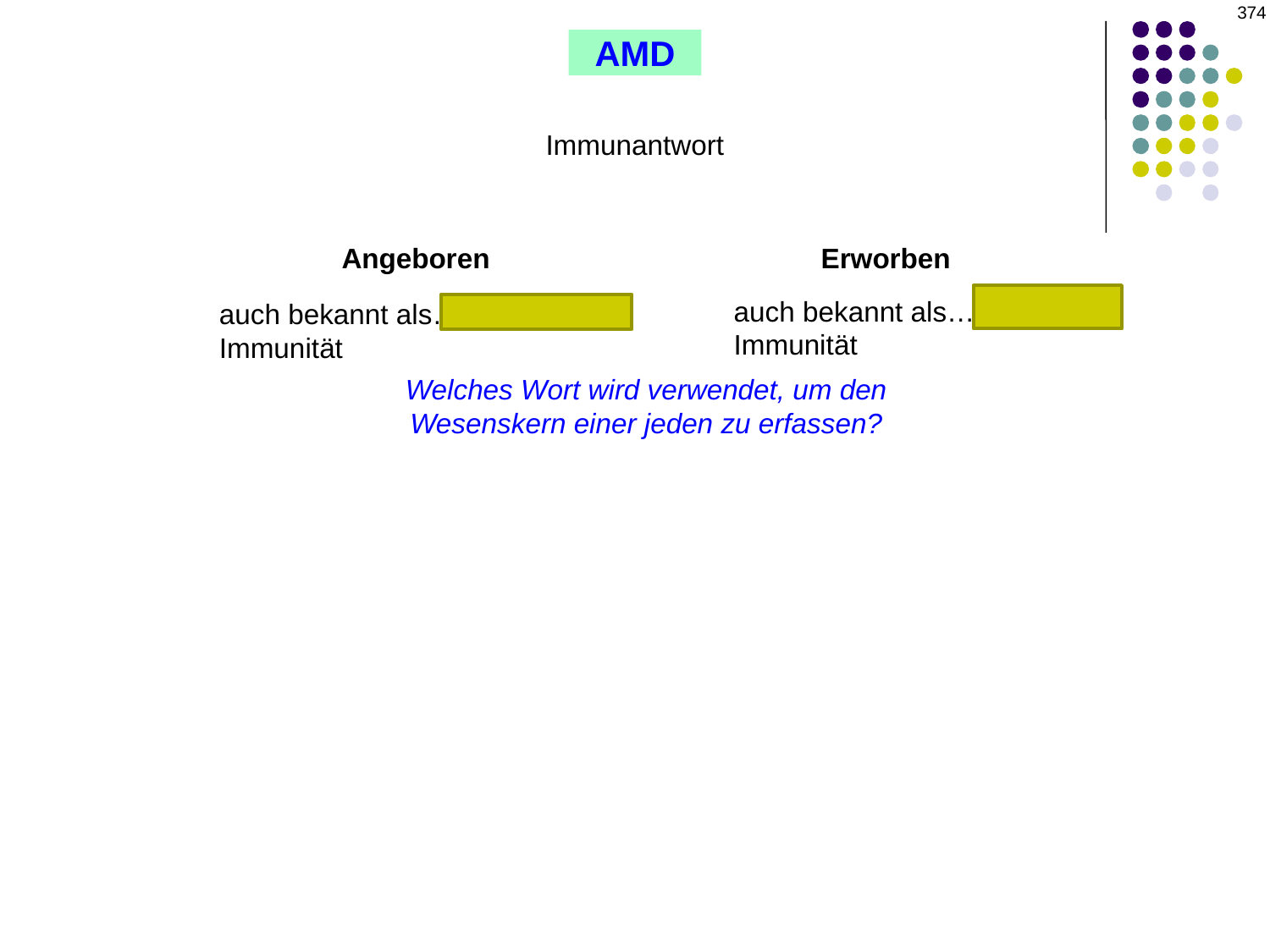

374
AMD
Immunantwort
Erworben
Angeboren

auch bekannt als…erworbene Immunität
auch bekannt als…natürliche  Immunität

Welches Wort wird verwendet, um den Wesenskern einer jeden zu erfassen?